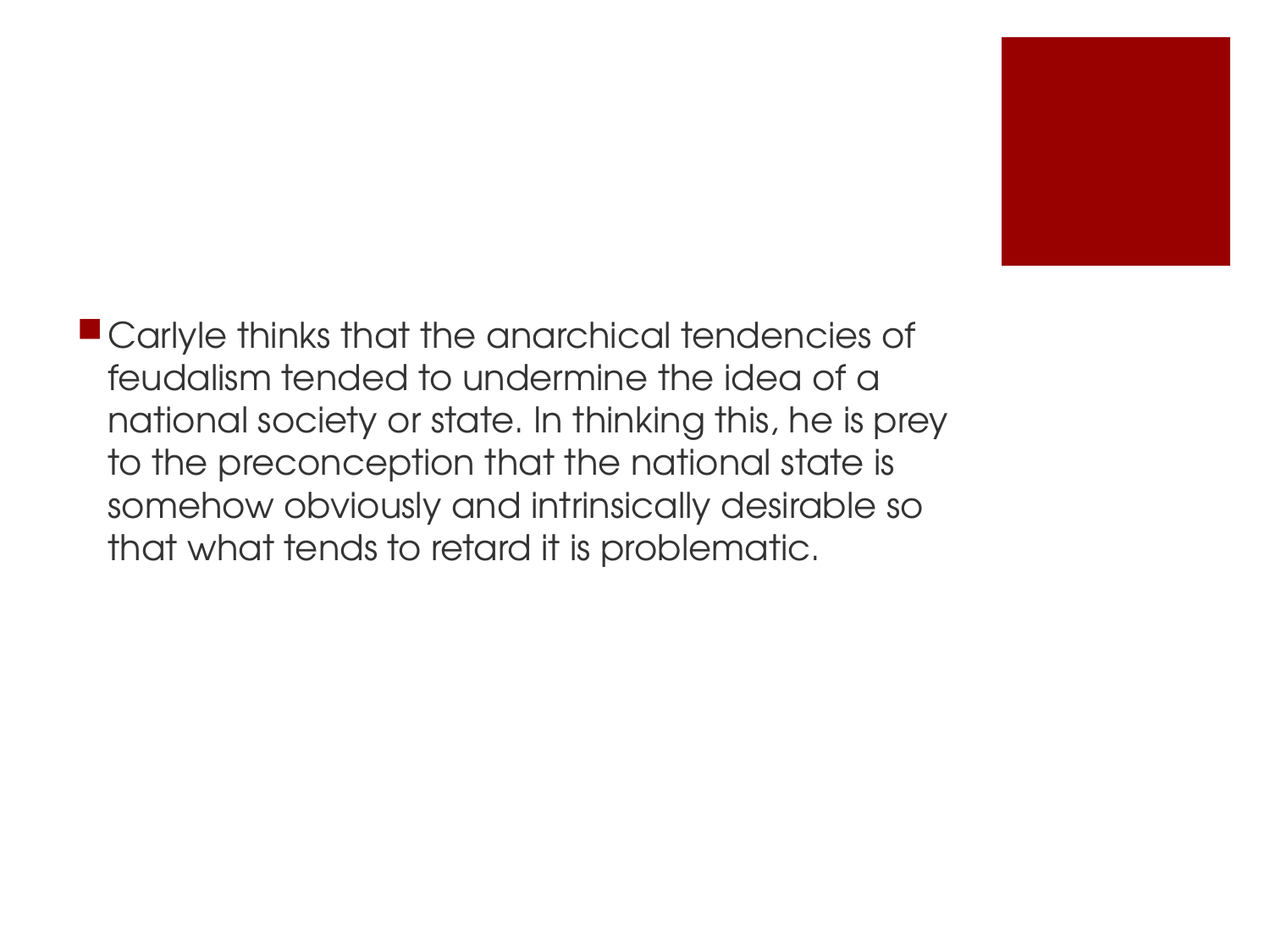

#
Carlyle thinks that the anarchical tendencies of feudalism tended to undermine the idea of a national society or state. In thinking this, he is prey to the preconception that the national state is somehow obviously and intrinsically desirable so that what tends to retard it is problematic.